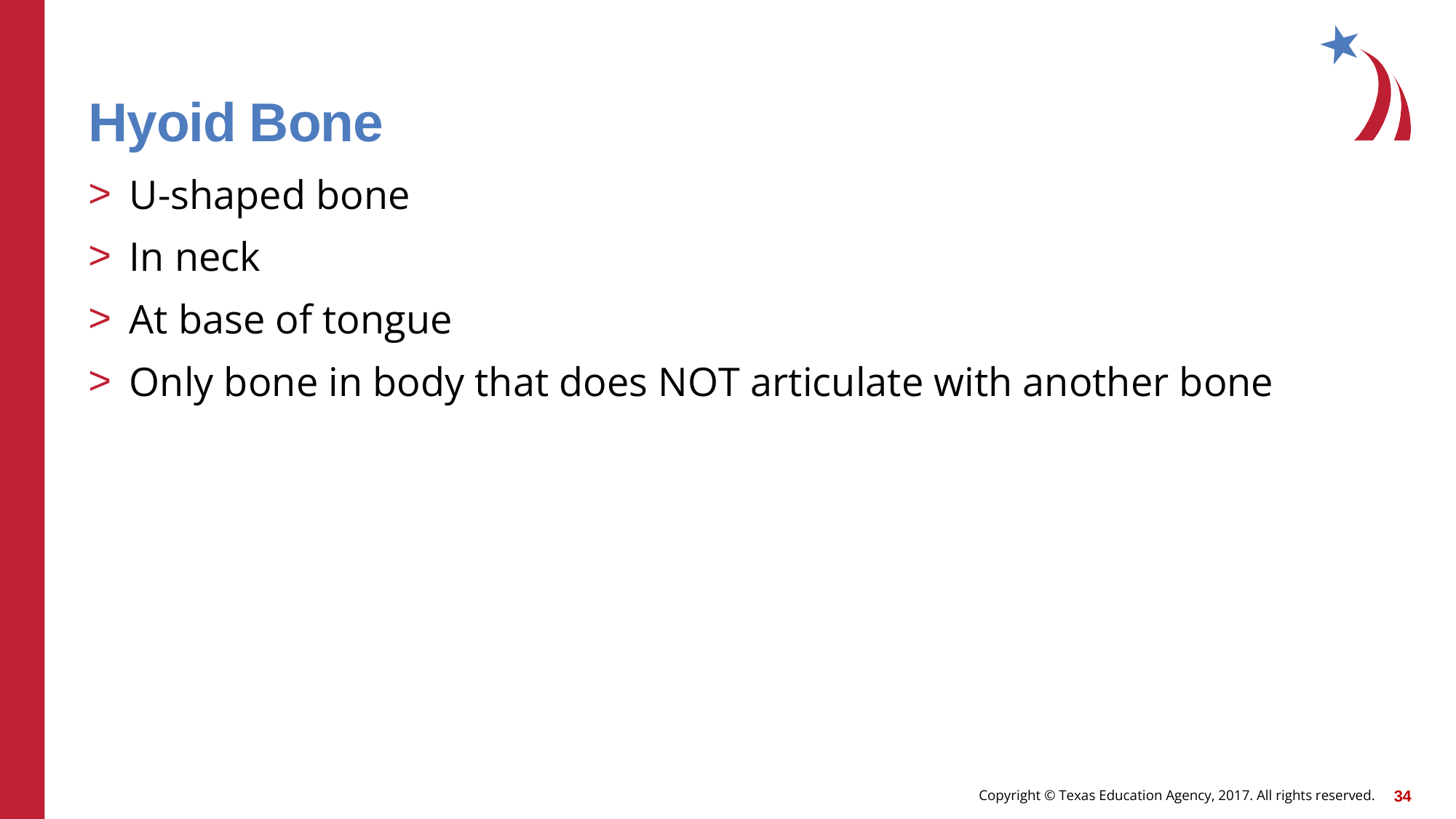

# Hyoid Bone
U-shaped bone
In neck
At base of tongue
Only bone in body that does NOT articulate with another bone